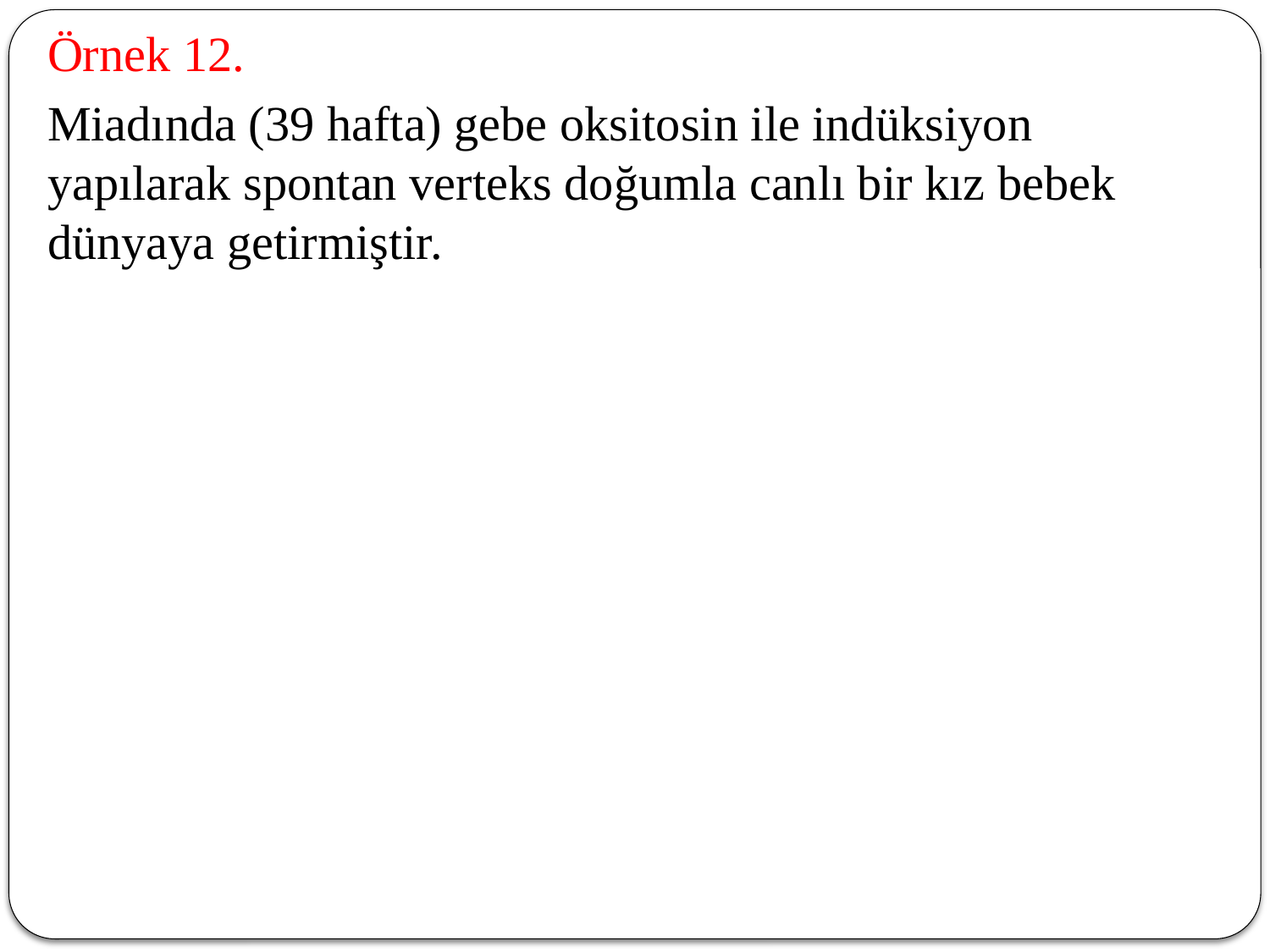

Örnek 12.
Miadında (39 hafta) gebe oksitosin ile indüksiyon yapılarak spontan verteks doğumla canlı bir kız bebek dünyaya getirmiştir.